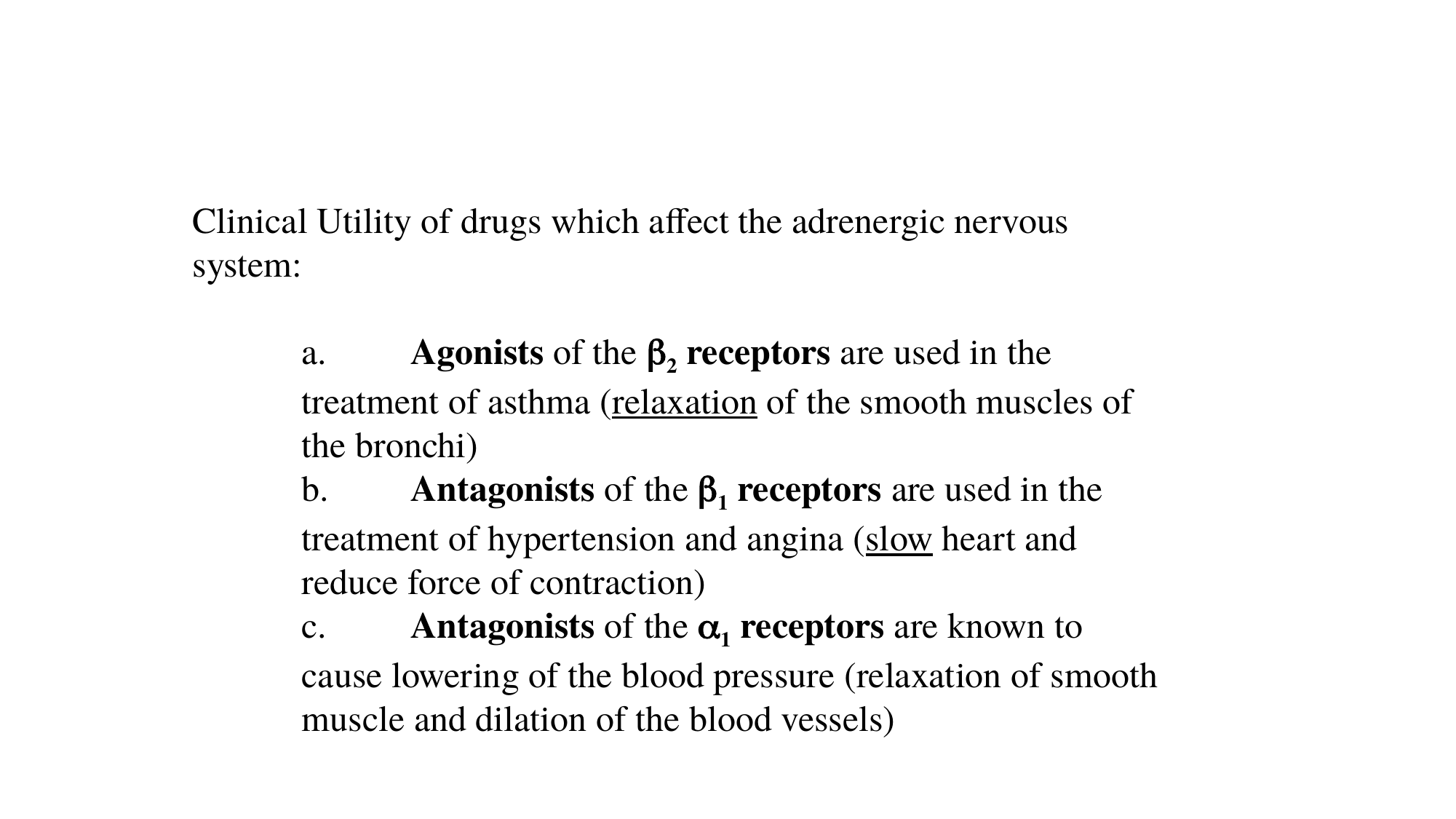

Clinical Utility of drugs which affect the adrenergic nervous system:

a.	Agonists of the β2 receptors are used in the treatment of asthma (relaxation of the smooth muscles of the bronchi)
b.	Antagonists of the β1 receptors are used in the treatment of hypertension and angina (slow heart and reduce force of contraction)
c.	Antagonists of the α1 receptors are known to cause lowering of the blood pressure (relaxation of smooth muscle and dilation of the blood vessels)